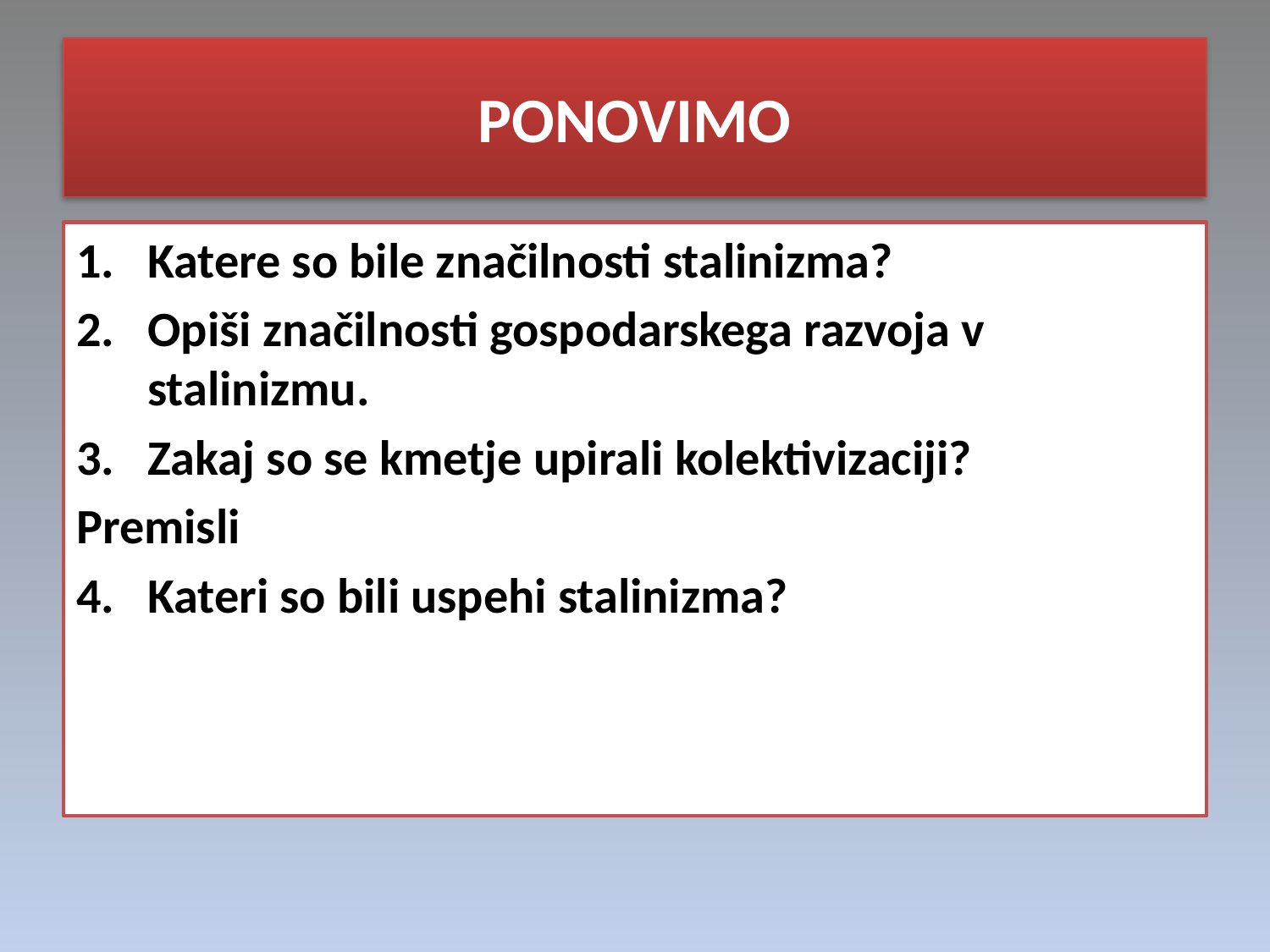

# PONOVIMO
Katere so bile značilnosti stalinizma?
Opiši značilnosti gospodarskega razvoja v stalinizmu.
Zakaj so se kmetje upirali kolektivizaciji?
Premisli
Kateri so bili uspehi stalinizma?